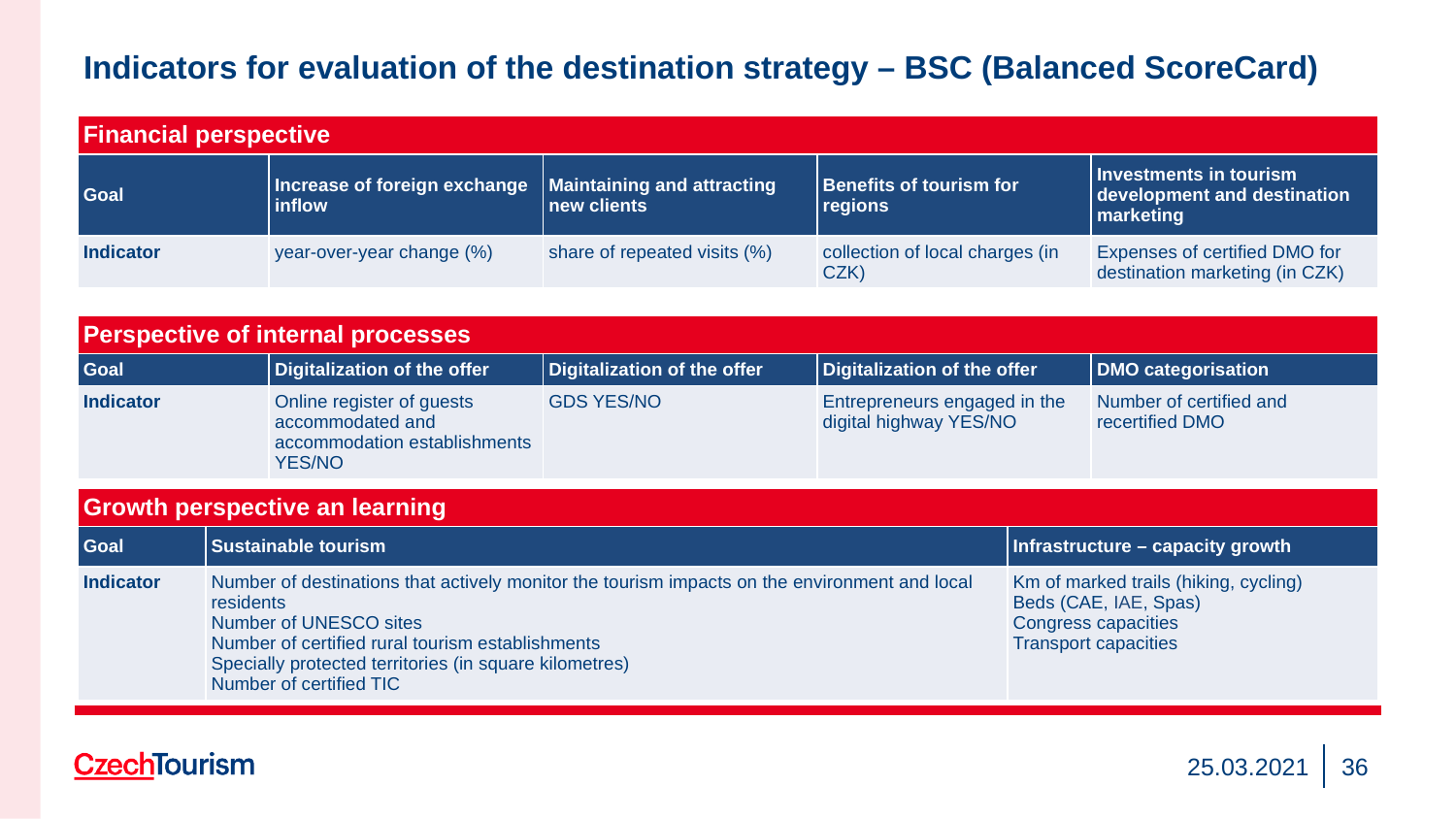

Indicators for evaluation of the destination strategy – BSC (Balanced ScoreCard)
| Financial perspective |  |  |  |  |
| --- | --- | --- | --- | --- |
| Goal | Increase of foreign exchange inflow | Maintaining and attracting new clients | Benefits of tourism for regions | Investments in tourism development and destination marketing |
| Indicator | year-over-year change (%) | share of repeated visits (%) | collection of local charges (in CZK) | Expenses of certified DMO for destination marketing (in CZK) |
| Perspective of internal processes |  |  |  |  |
| --- | --- | --- | --- | --- |
| Goal | Digitalization of the offer | Digitalization of the offer | Digitalization of the offer | DMO categorisation |
| Indicator | Online register of guests accommodated and accommodation establishments YES/NO | GDS YES/NO | Entrepreneurs engaged in the digital highway YES/NO | Number of certified and recertified DMO |
| Growth perspective an learning |  |  |
| --- | --- | --- |
| Goal | Sustainable tourism | Infrastructure – capacity growth |
| Indicator | Number of destinations that actively monitor the tourism impacts on the environment and local residents Number of UNESCO sites Number of certified rural tourism establishments Specially protected territories (in square kilometres) Number of certified TIC | Km of marked trails (hiking, cycling) Beds (CAE, IAE, Spas) Congress capacities Transport capacities |